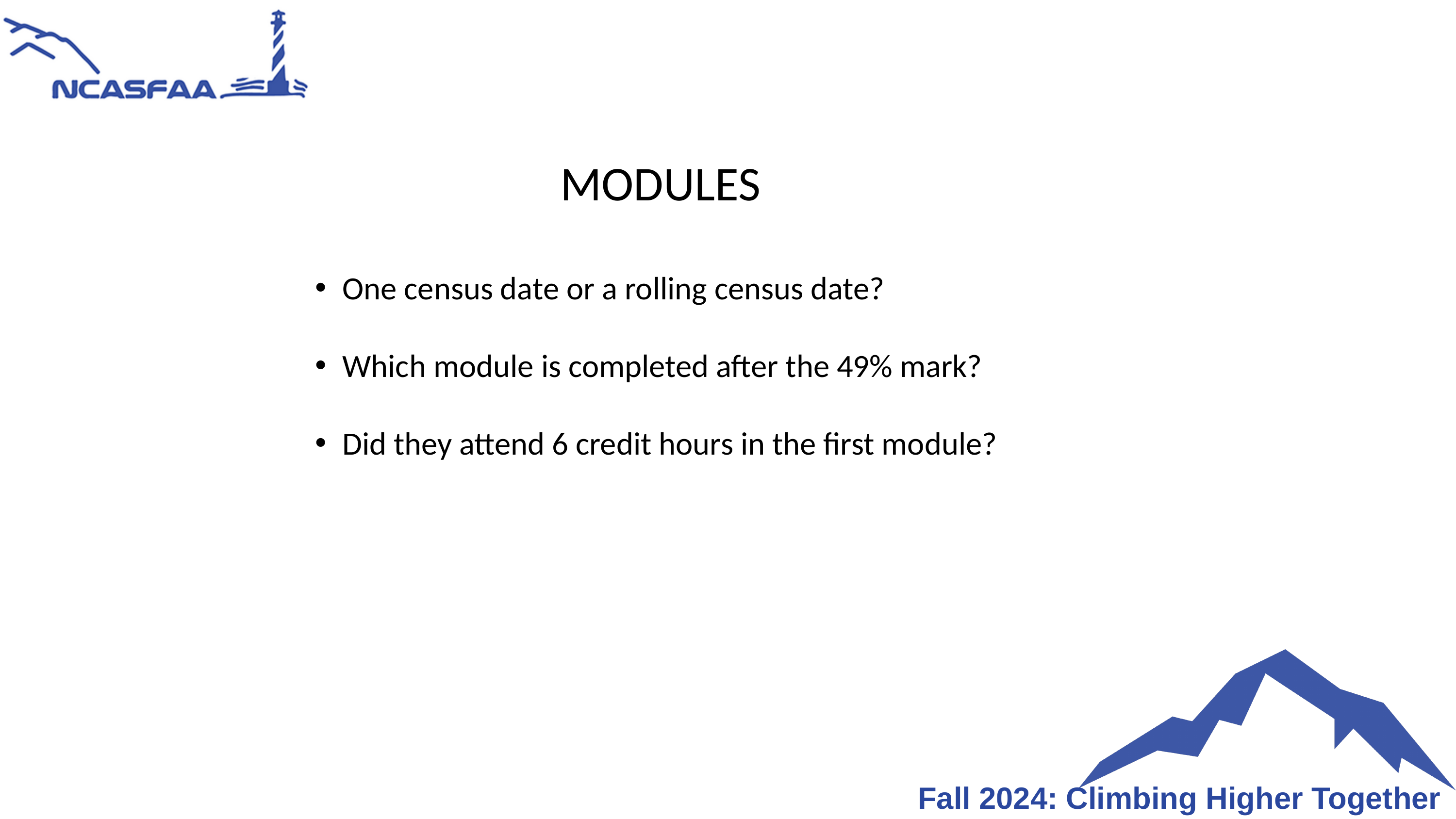

MODULES
One census date or a rolling census date?

Which module is completed after the 49% mark?

Did they attend 6 credit hours in the first module?

Fall 2024: Climbing Higher Together